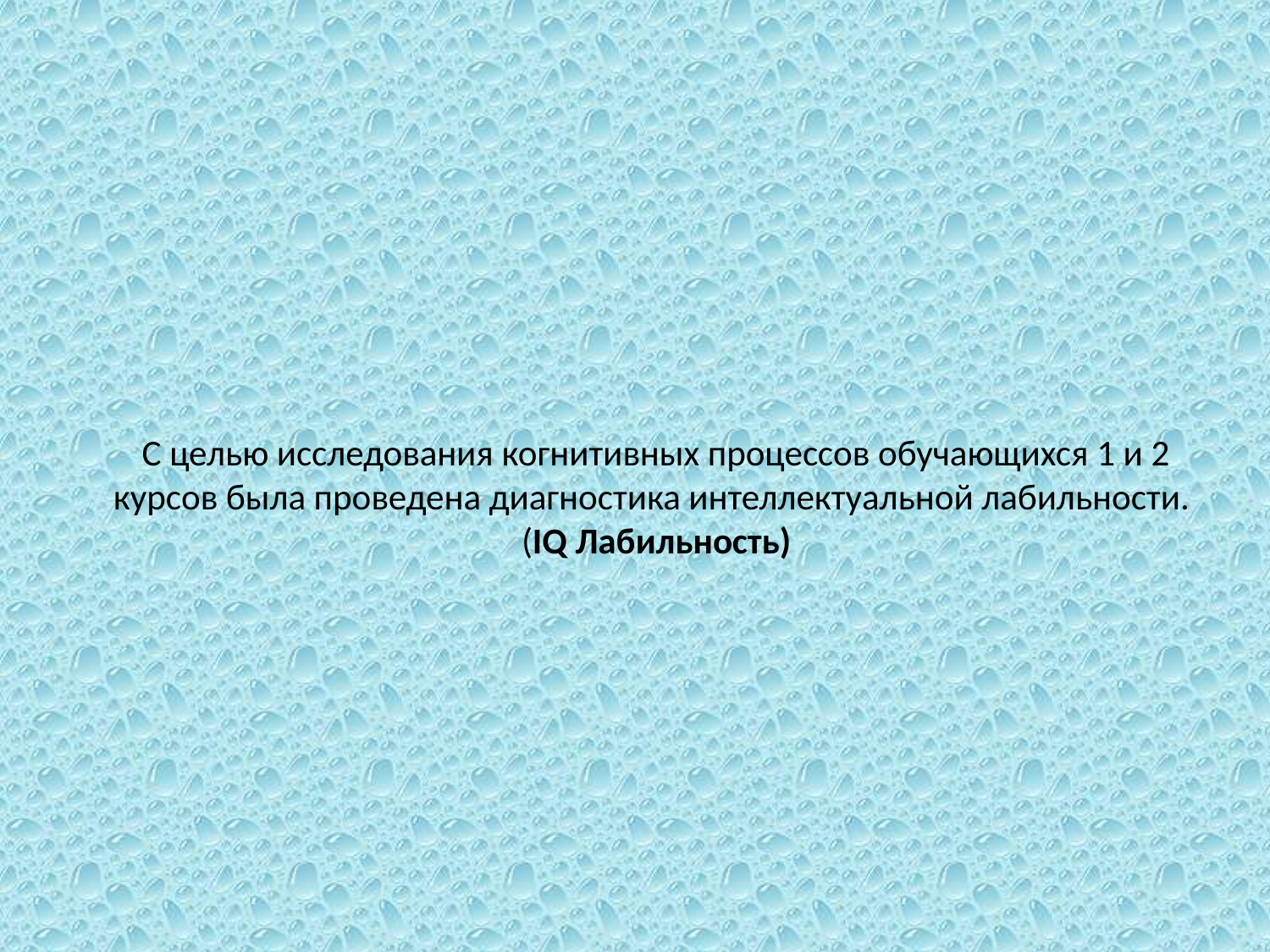

# С целью исследования когнитивных процессов обучающихся 1 и 2 курсов была проведена диагностика интеллектуальной лабильности. (IQ Лабильность)